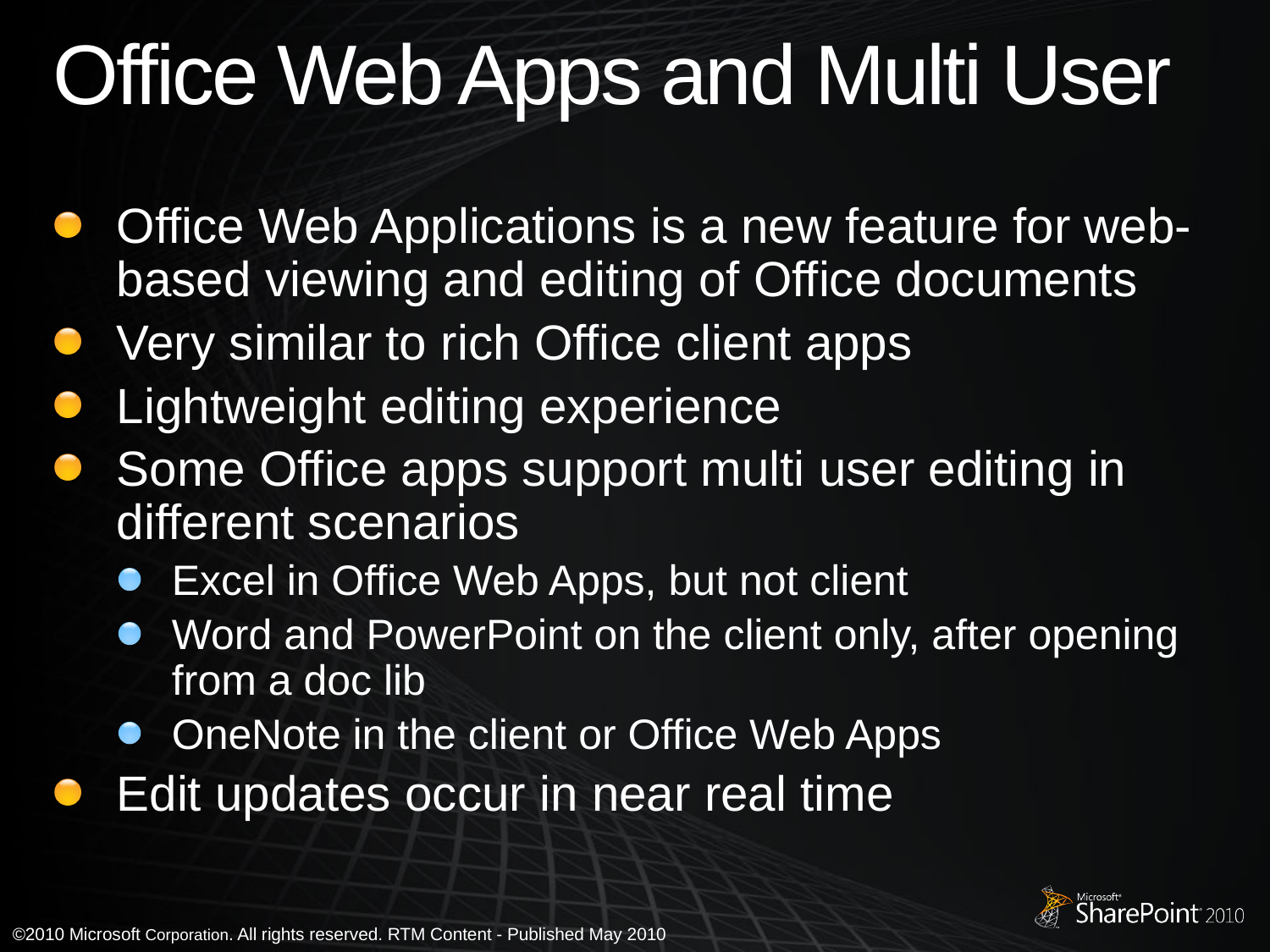

# Office Web Apps and Multi User
Office Web Applications is a new feature for web-based viewing and editing of Office documents
Very similar to rich Office client apps
Lightweight editing experience
Some Office apps support multi user editing in different scenarios
Excel in Office Web Apps, but not client
Word and PowerPoint on the client only, after opening from a doc lib
OneNote in the client or Office Web Apps
Edit updates occur in near real time